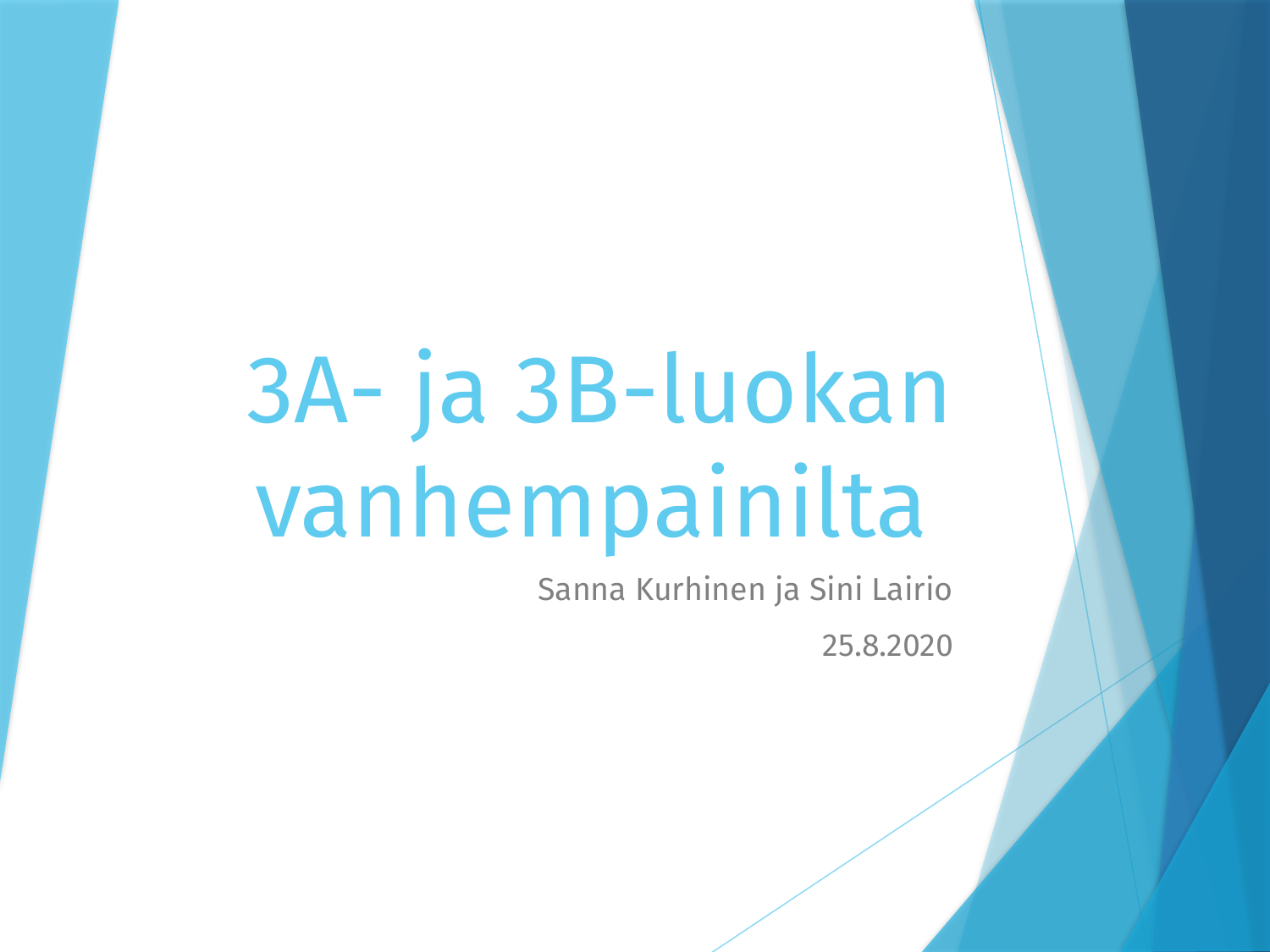

# 3A- ja 3B-luokan vanhempainilta
Sanna Kurhinen ja Sini Lairio
25.8.2020